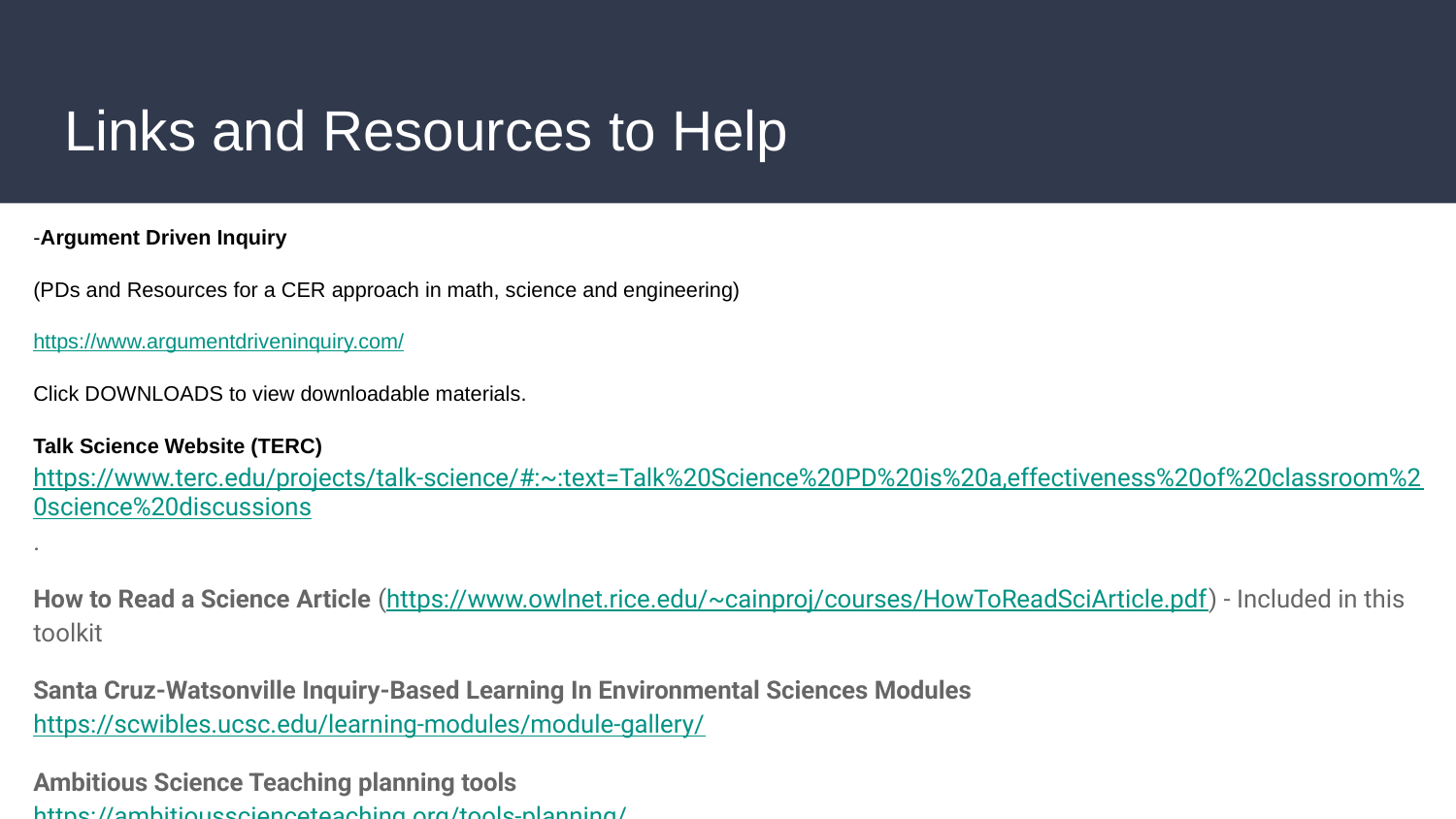

# Links and Resources to Help
-Argument Driven Inquiry
(PDs and Resources for a CER approach in math, science and engineering)
https://www.argumentdriveninquiry.com/
Click DOWNLOADS to view downloadable materials.
Talk Science Website (TERC)
https://www.terc.edu/projects/talk-science/#:~:text=Talk%20Science%20PD%20is%20a,effectiveness%20of%20classroom%20science%20discussions.
How to Read a Science Article (https://www.owlnet.rice.edu/~cainproj/courses/HowToReadSciArticle.pdf) - Included in this toolkit
Santa Cruz-Watsonville Inquiry-Based Learning In Environmental Sciences Modules
https://scwibles.ucsc.edu/learning-modules/module-gallery/
Ambitious Science Teaching planning tools
https://ambitiousscienceteaching.org/tools-planning/